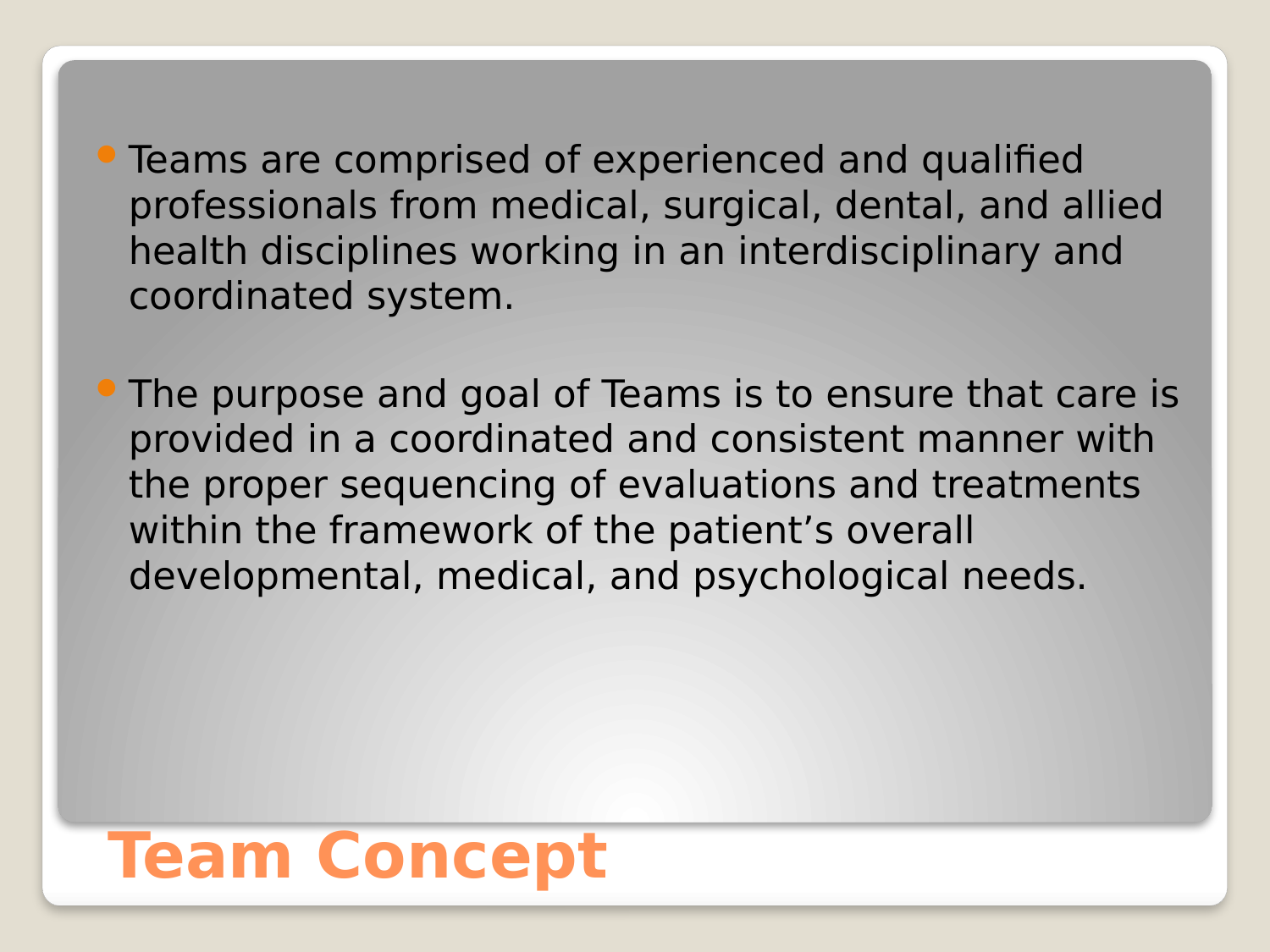

Teams are comprised of experienced and qualified professionals from medical, surgical, dental, and allied health disciplines working in an interdisciplinary and coordinated system.

The purpose and goal of Teams is to ensure that care is provided in a coordinated and consistent manner with the proper sequencing of evaluations and treatments within the framework of the patient’s overall developmental, medical, and psychological needs.

# Team Concept